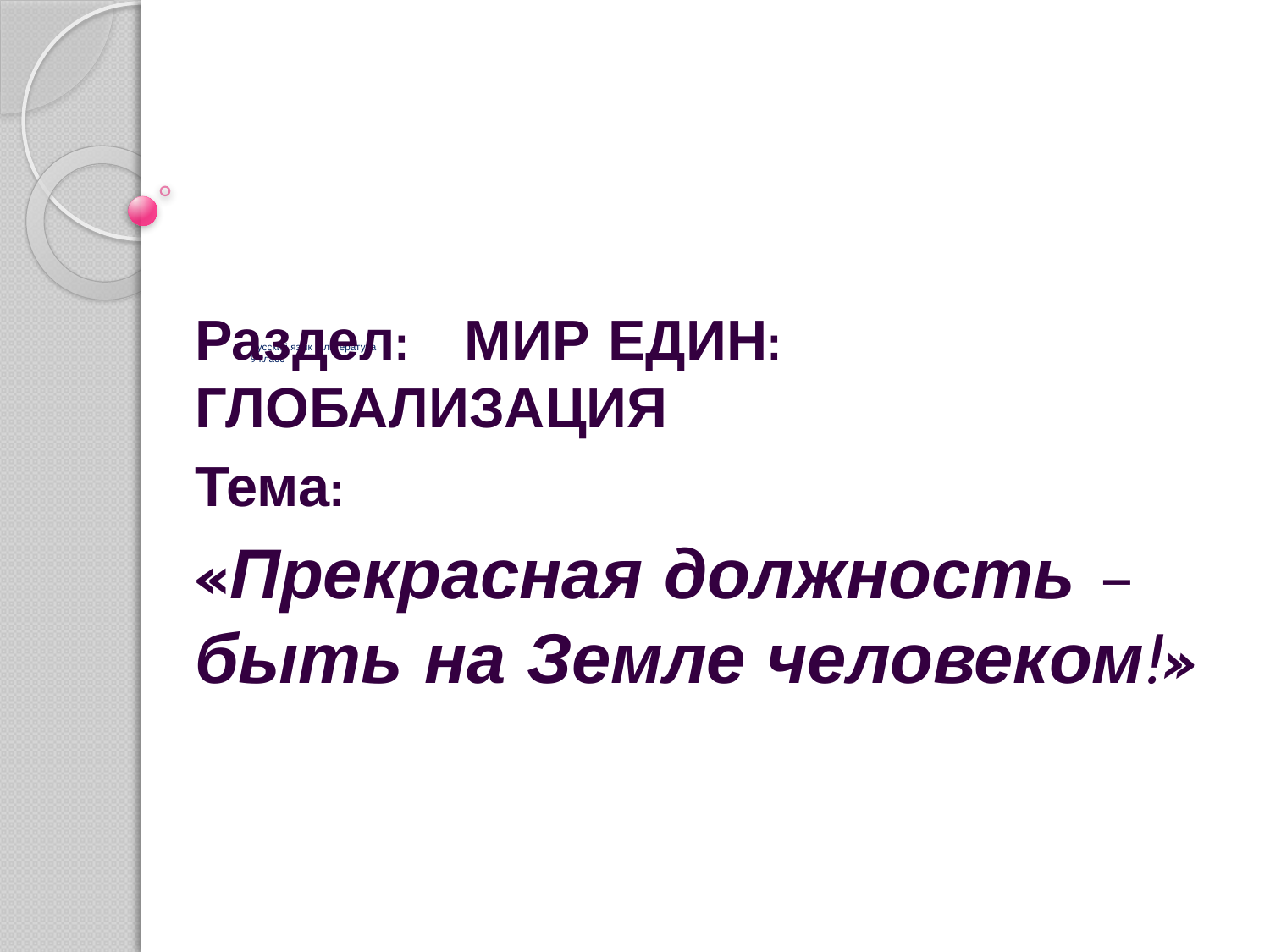

Раздел:   МИР ЕДИН: ГЛОБАЛИЗАЦИЯ
Тема:
«Прекрасная должность – быть на Земле человеком!»

# Русский язык и литература 9 класс